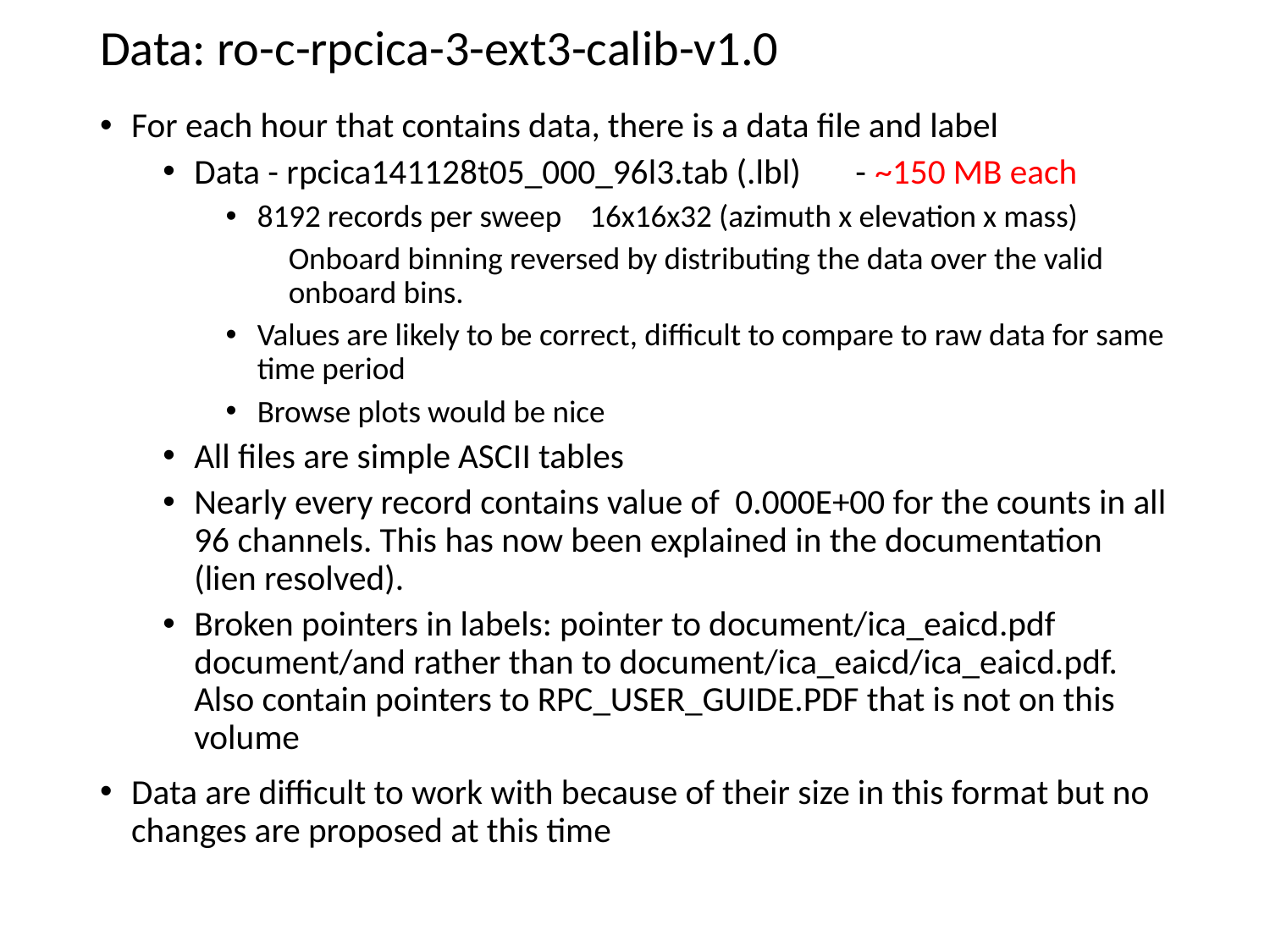

# Data: ro-c-rpcica-3-ext3-calib-v1.0
For each hour that contains data, there is a data file and label
Data - rpcica141128t05_000_96l3.tab (.lbl)       - ~150 MB each
8192 records per sweep    16x16x32 (azimuth x elevation x mass)
Onboard binning reversed by distributing the data over the valid onboard bins.
Values are likely to be correct, difficult to compare to raw data for same time period
Browse plots would be nice
All files are simple ASCII tables
Nearly every record contains value of  0.000E+00 for the counts in all 96 channels. This has now been explained in the documentation  (lien resolved).
Broken pointers in labels: pointer to document/ica_eaicd.pdf  document/and rather than to document/ica_eaicd/ica_eaicd.pdf. Also contain pointers to RPC_USER_GUIDE.PDF that is not on this volume
Data are difficult to work with because of their size in this format but no changes are proposed at this time